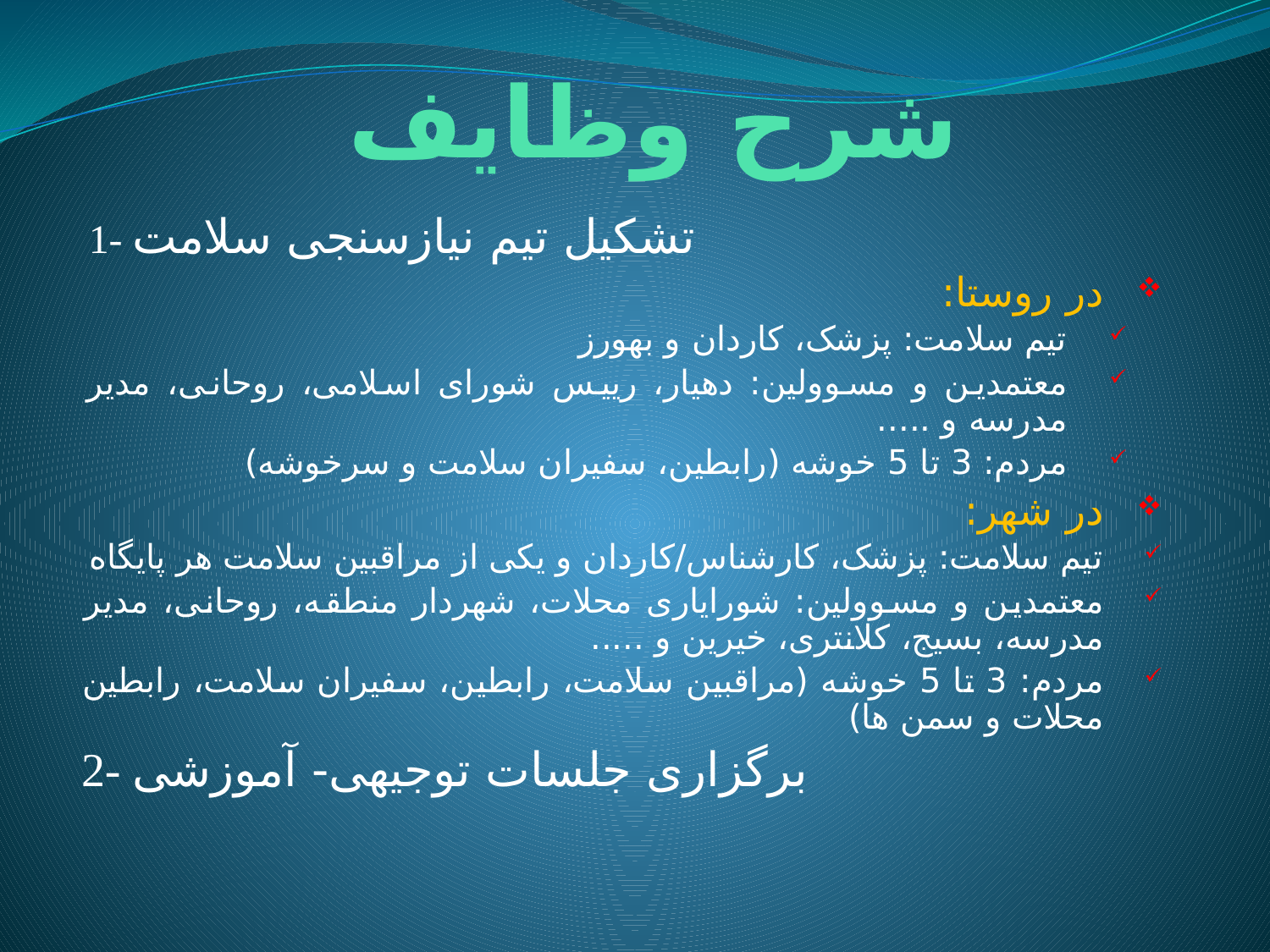

# شرح وظایف
1- تشکیل تیم نیازسنجی سلامت
در روستا:
تیم سلامت: پزشک، کاردان و بهورز
معتمدین و مسوولین: دهیار، رییس شورای اسلامی، روحانی، مدیر مدرسه و .....
مردم: 3 تا 5 خوشه (رابطین، سفیران سلامت و سرخوشه)
در شهر:
تیم سلامت: پزشک، کارشناس/کاردان و یکی از مراقبین سلامت هر پایگاه
معتمدین و مسوولین: شورایاری محلات، شهردار منطقه، روحانی، مدیر مدرسه، بسیج، کلانتری، خیرین و .....
مردم: 3 تا 5 خوشه (مراقبین سلامت، رابطین، سفیران سلامت، رابطین محلات و سمن ها)
2- برگزاری جلسات توجیهی- آموزشی